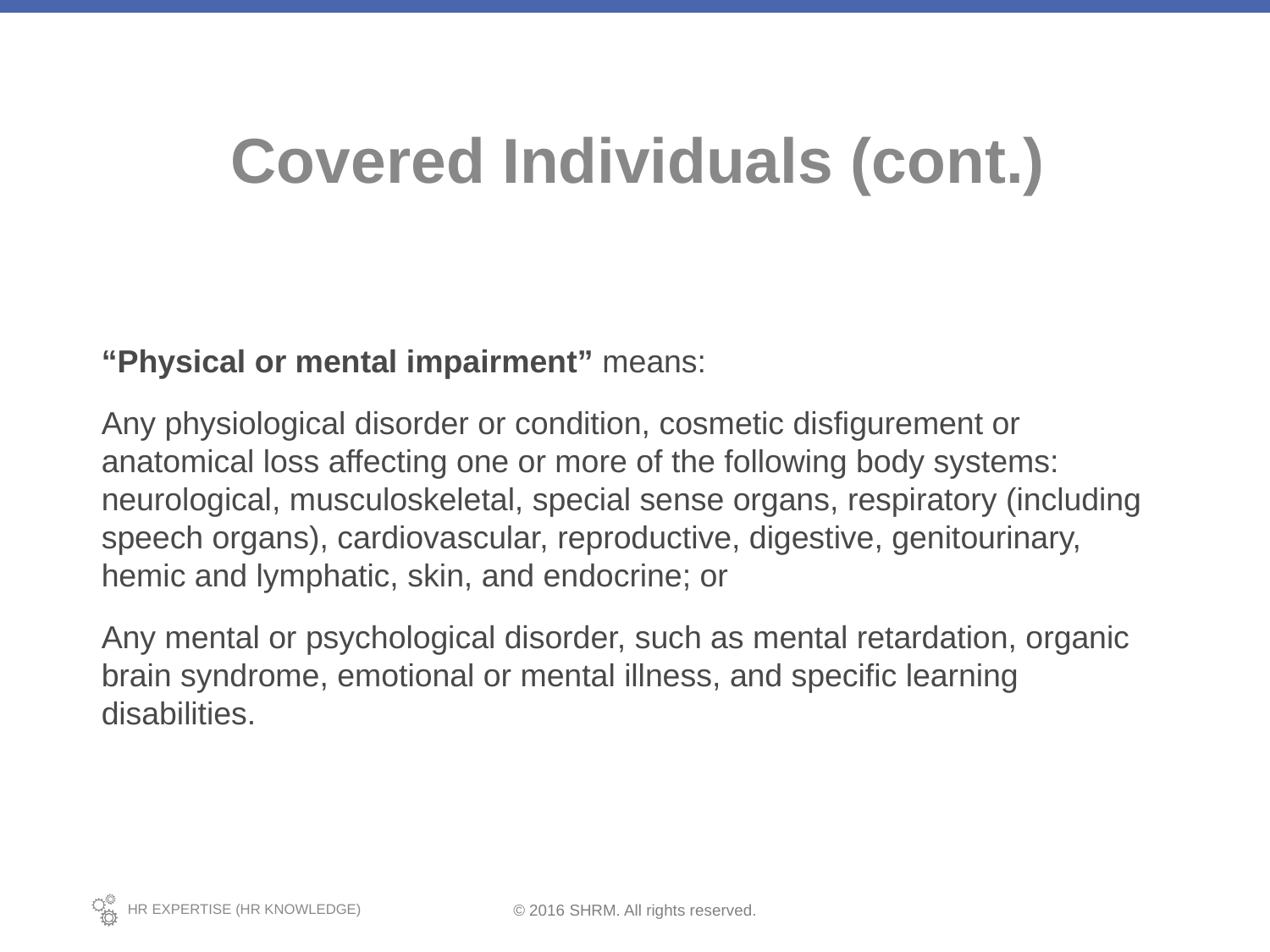

# Covered Individuals (cont.)

“Physical or mental impairment” means:
Any physiological disorder or condition, cosmetic disfigurement or anatomical loss affecting one or more of the following body systems: neurological, musculoskeletal, special sense organs, respiratory (including speech organs), cardiovascular, reproductive, digestive, genitourinary, hemic and lymphatic, skin, and endocrine; or
Any mental or psychological disorder, such as mental retardation, organic brain syndrome, emotional or mental illness, and specific learning disabilities.